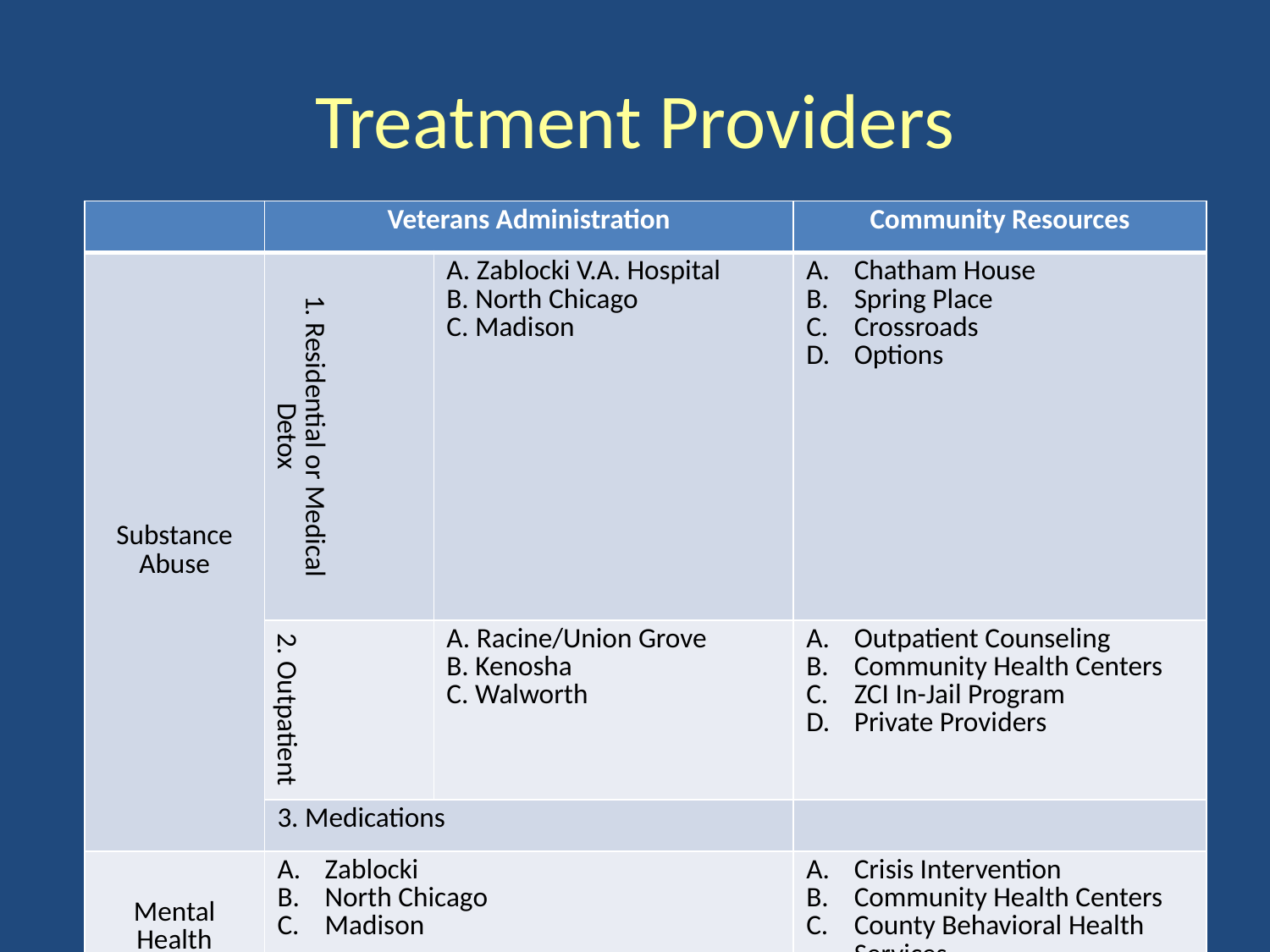

# Treatment Providers
|  | Veterans Administration |  | Community Resources |
| --- | --- | --- | --- |
| Substance Abuse | 1. Residential or Medical Detox | A. Zablocki V.A. Hospital B. North Chicago C. Madison | Chatham House Spring Place Crossroads Options |
|  | 2. Outpatient | A. Racine/Union Grove B. Kenosha C. Walworth | Outpatient Counseling Community Health Centers ZCI In-Jail Program Private Providers |
|  | 3. Medications |  |  |
| Mental Health | Zablocki North Chicago Madison |  | Crisis Intervention Community Health Centers County Behavioral Health Services Private Providers |